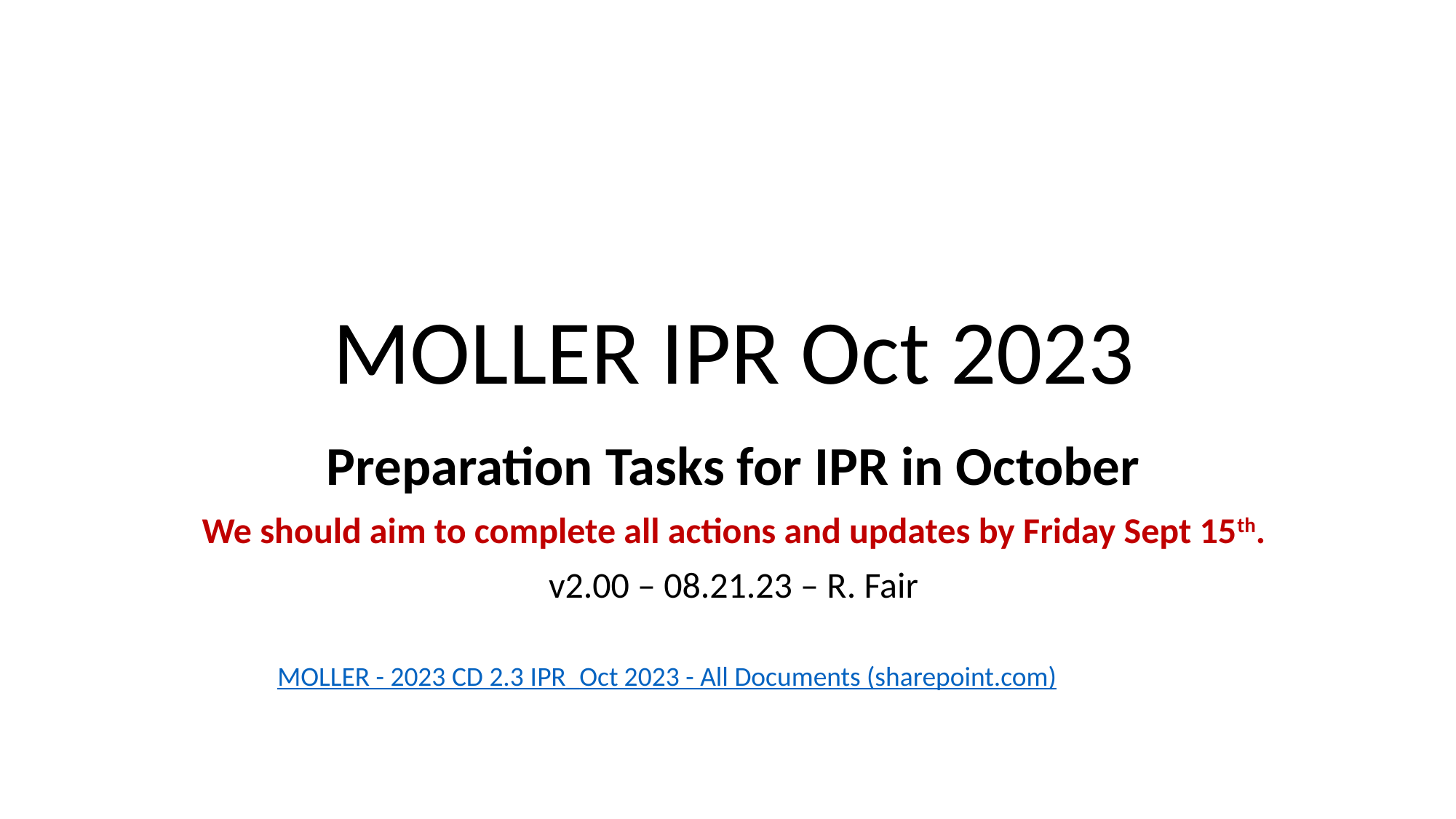

# MOLLER IPR Oct 2023
Preparation Tasks for IPR in October
We should aim to complete all actions and updates by Friday Sept 15th.
v2.00 – 08.21.23 – R. Fair
MOLLER - 2023 CD 2.3 IPR_Oct 2023 - All Documents (sharepoint.com)